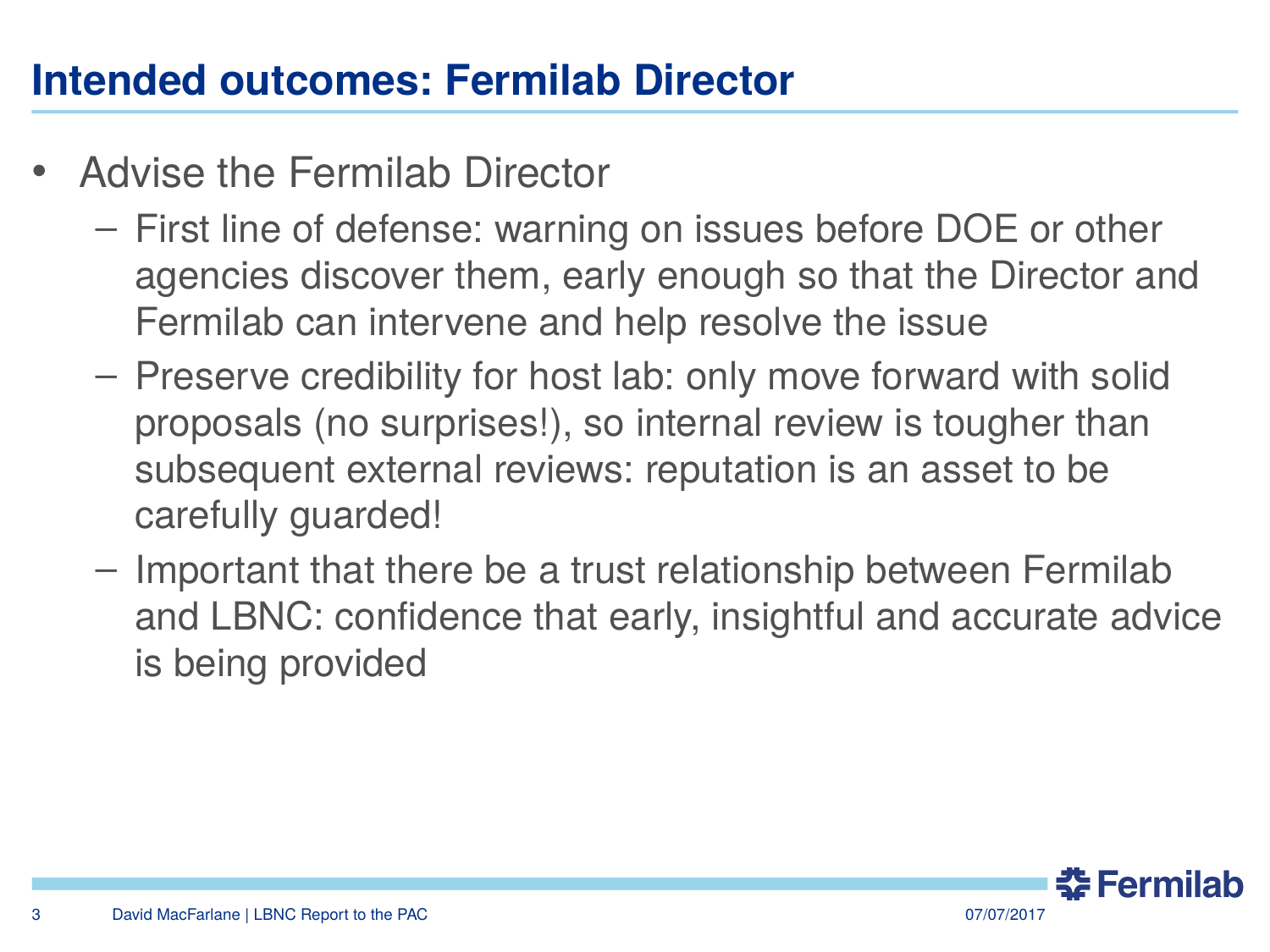

# Intended outcomes: Fermilab Director
Advise the Fermilab Director
First line of defense: warning on issues before DOE or other agencies discover them, early enough so that the Director and Fermilab can intervene and help resolve the issue
Preserve credibility for host lab: only move forward with solid proposals (no surprises!), so internal review is tougher than subsequent external reviews: reputation is an asset to be carefully guarded!
Important that there be a trust relationship between Fermilab and LBNC: confidence that early, insightful and accurate advice is being provided
3
David MacFarlane | LBNC Report to the PAC
07/07/2017